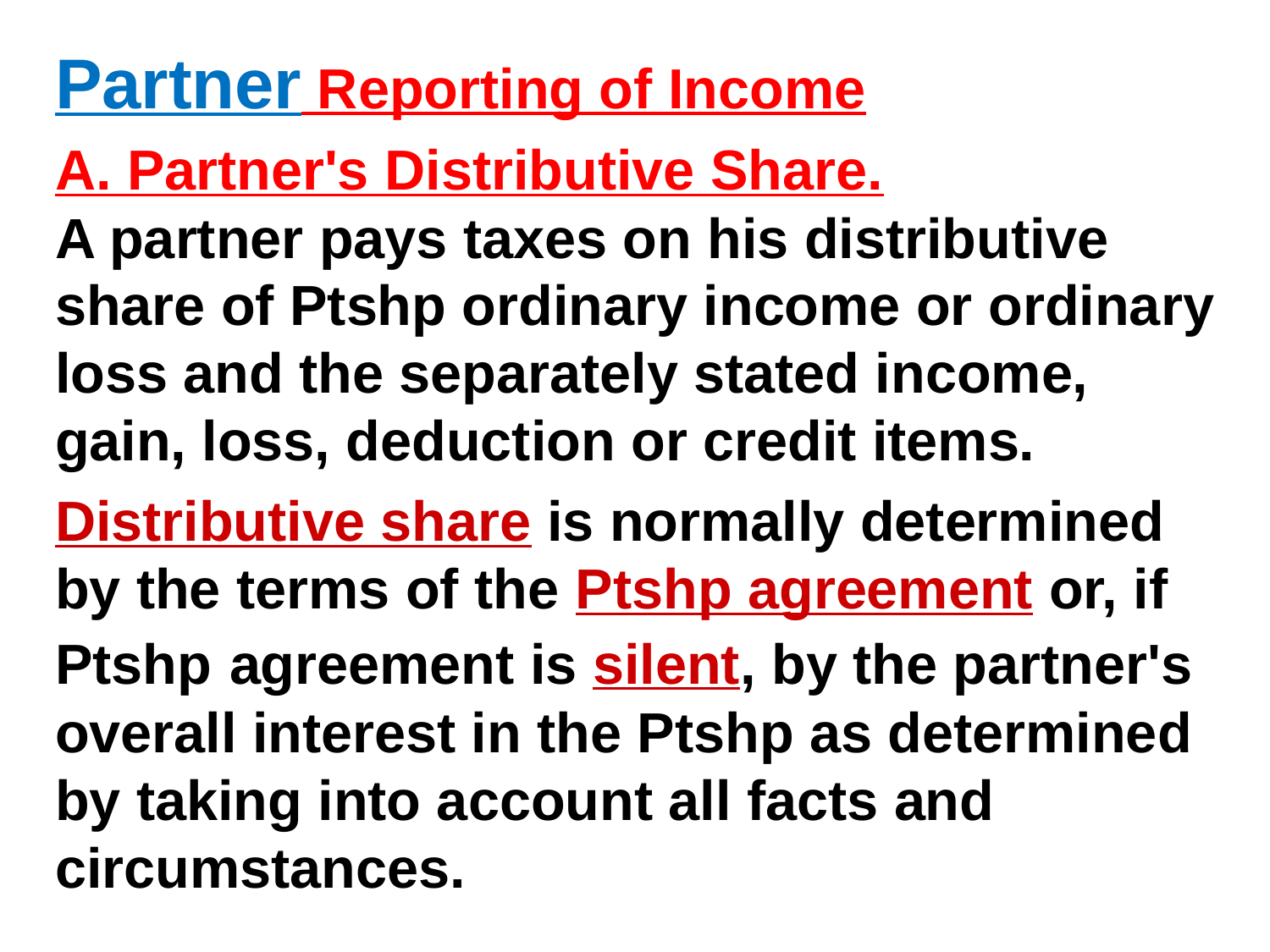

Partner Reporting of Income
A. Partner's Distributive Share.
A partner pays taxes on his distributive share of Ptshp ordinary income or ordinary loss and the separately stated income, gain, loss, deduction or credit items.
Distributive share is normally determined by the terms of the Ptshp agreement or, if Ptshp agreement is silent, by the partner's overall interest in the Ptshp as determined by taking into account all facts and circumstances.
#